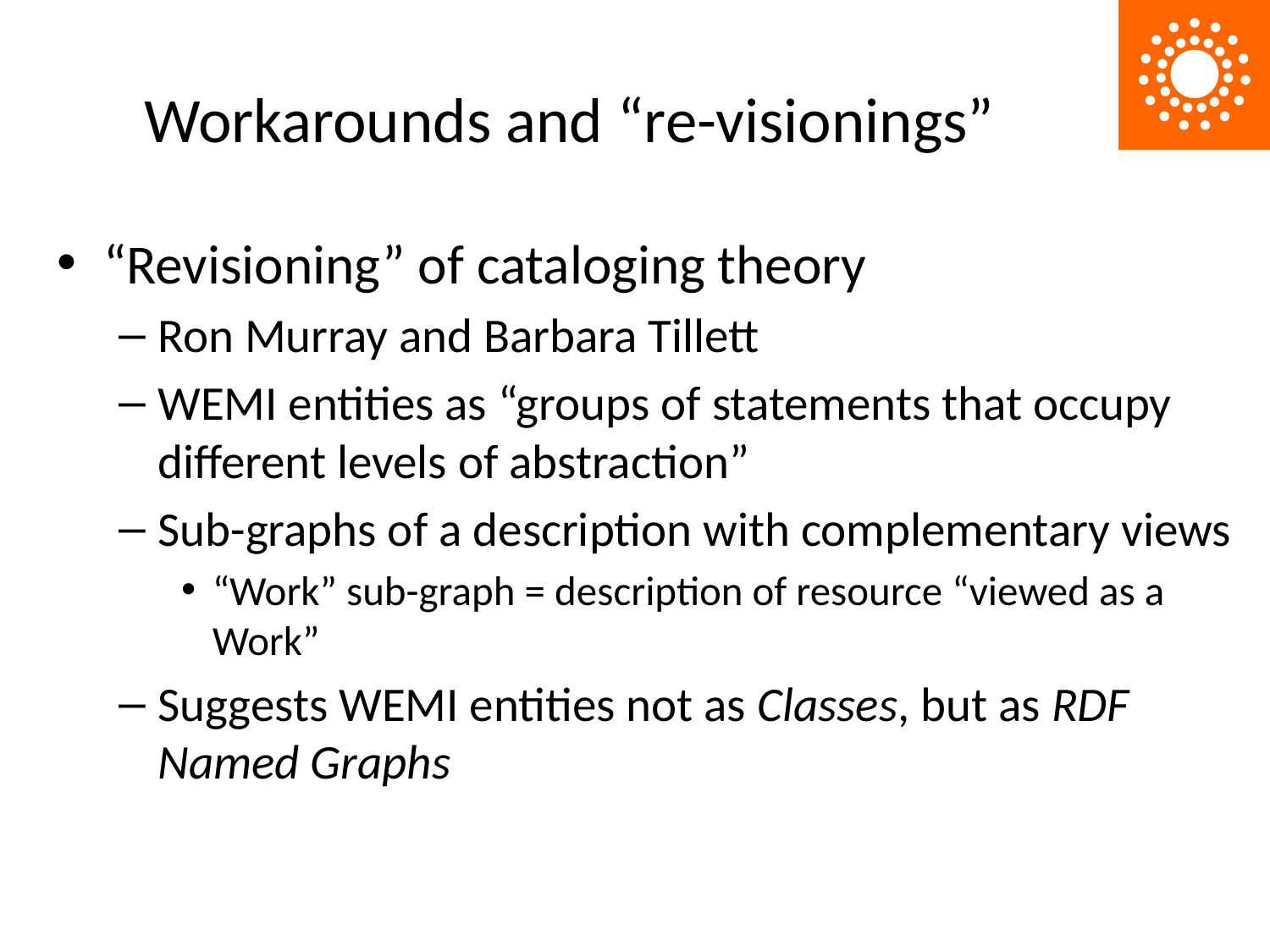

# Workarounds and “re-visionings”
“Revisioning” of cataloging theory
Ron Murray and Barbara Tillett
WEMI entities as “groups of statements that occupy different levels of abstraction”
Sub-graphs of a description with complementary views
“Work” sub-graph = description of resource “viewed as a Work”
Suggests WEMI entities not as Classes, but as RDF Named Graphs